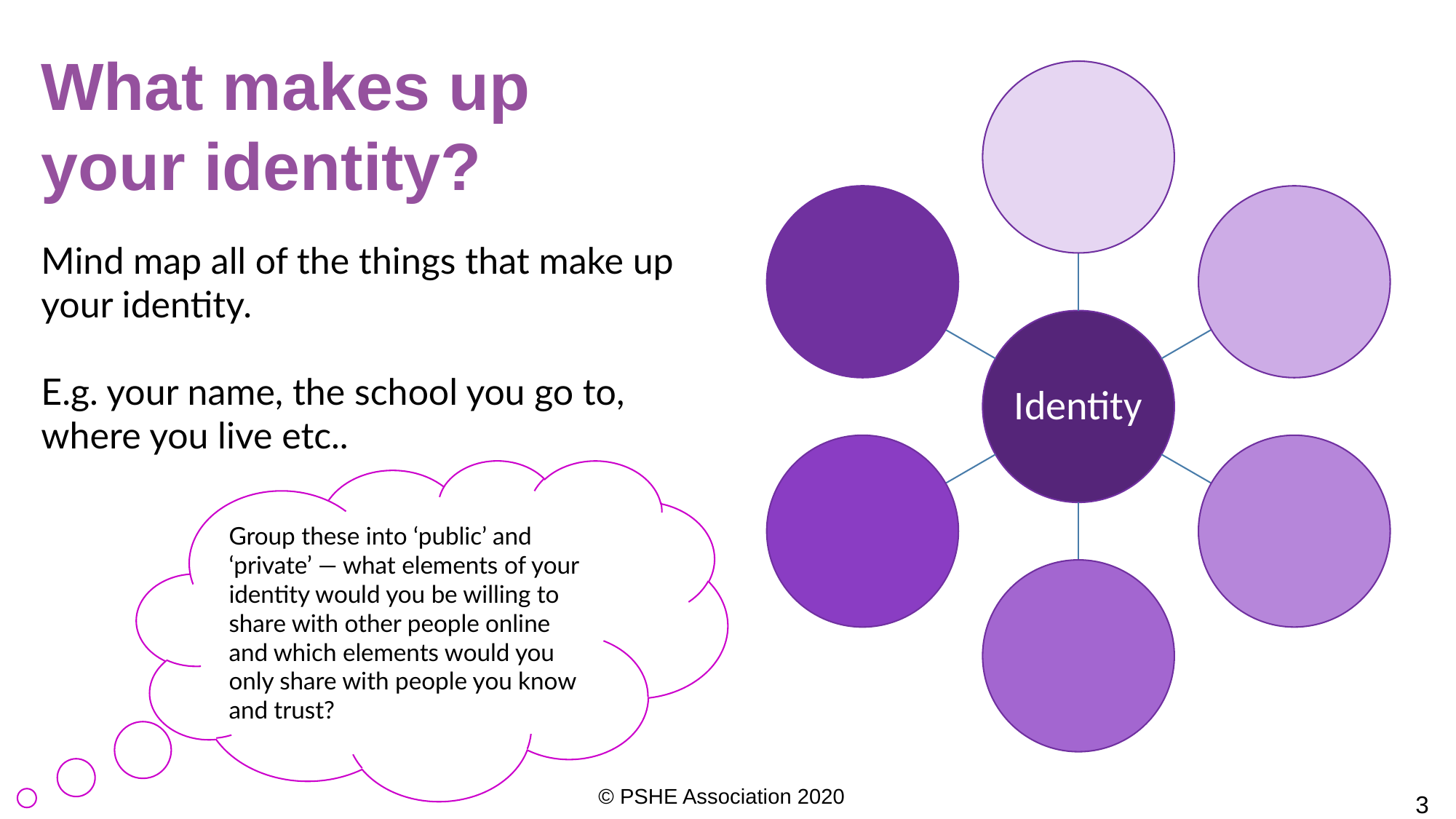

What makes up your identity?
Identity

Mind map all of the things that make up your identity.

E.g. your name, the school you go to, where you live etc..

Group these into ‘public’ and ‘private’ — what elements of your identity would you be willing to share with other people online and which elements would you only share with people you know and trust?
© PSHE Association 2020
3